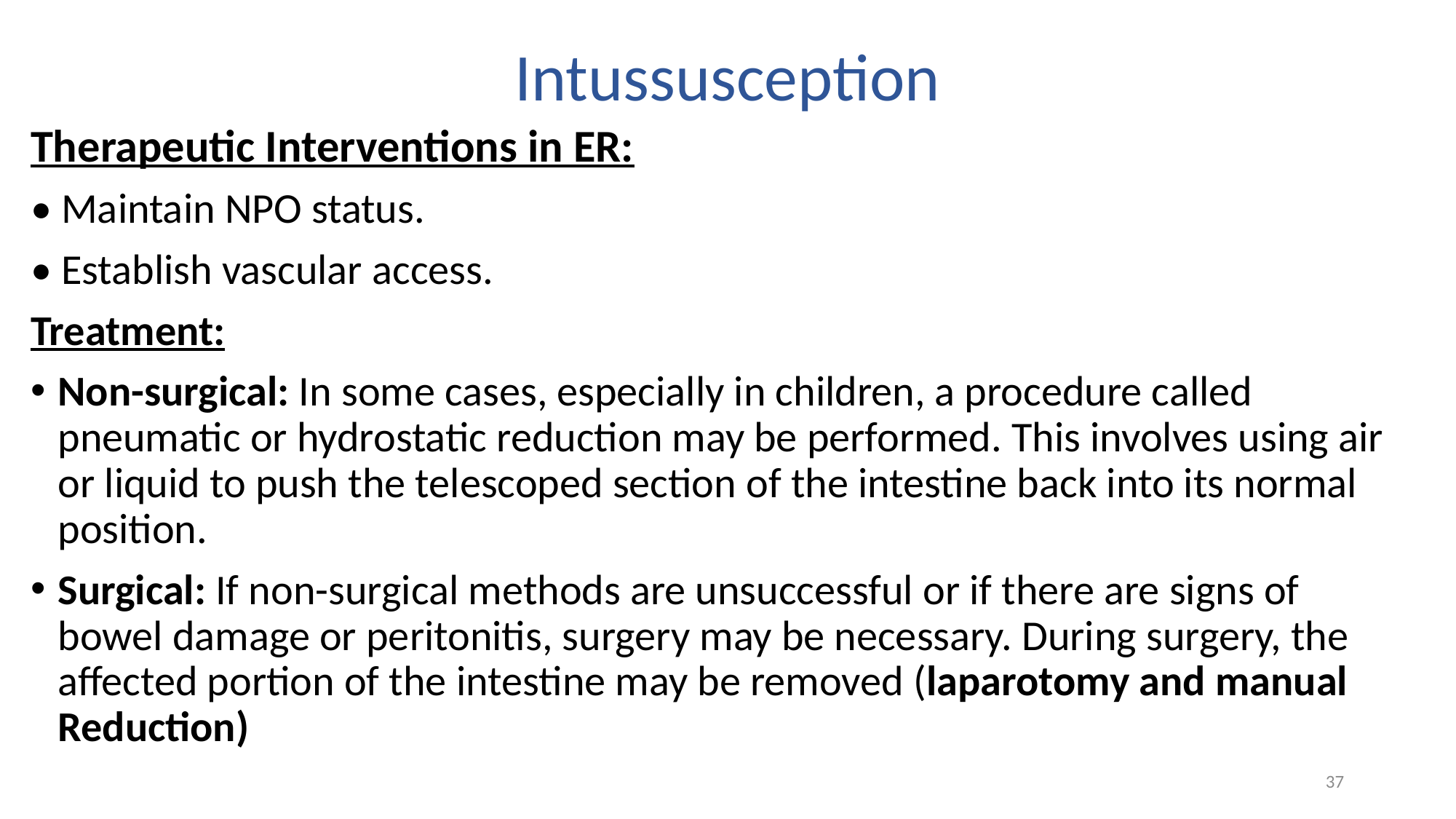

# Intussusception
Therapeutic Interventions in ER:
• Maintain NPO status.
• Establish vascular access.
Treatment:
Non-surgical: In some cases, especially in children, a procedure called pneumatic or hydrostatic reduction may be performed. This involves using air or liquid to push the telescoped section of the intestine back into its normal position.
Surgical: If non-surgical methods are unsuccessful or if there are signs of bowel damage or peritonitis, surgery may be necessary. During surgery, the affected portion of the intestine may be removed (laparotomy and manual Reduction)

37